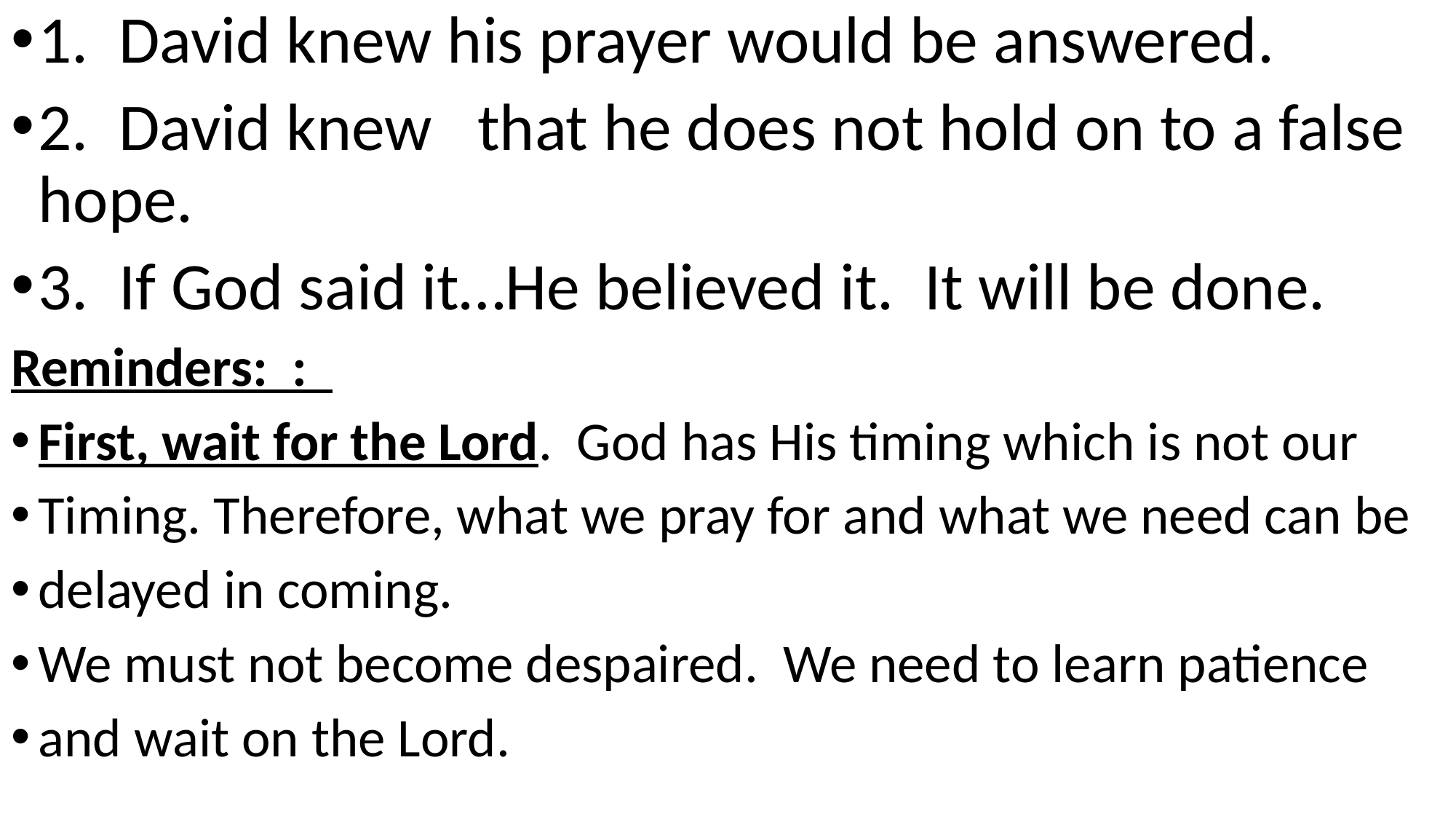

1.  David knew his prayer would be answered.
2.  David knew   that he does not hold on to a false hope.
3.  If God said it…He believed it.  It will be done.
Reminders:  :
First, wait for the Lord.  God has His timing which is not our
Timing. Therefore, what we pray for and what we need can be
delayed in coming.
We must not become despaired.  We need to learn patience
and wait on the Lord.